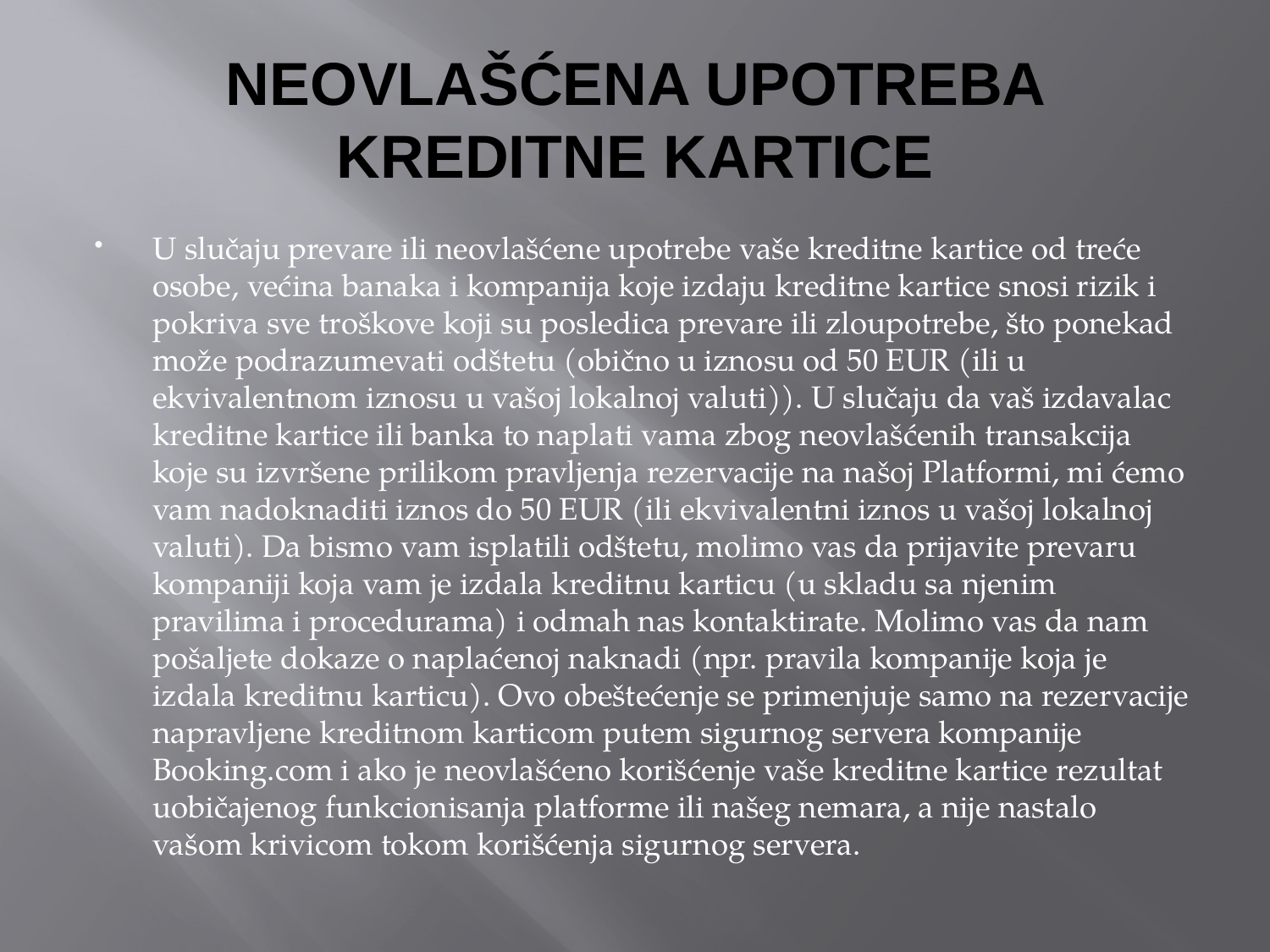

# NEOVLAŠĆENA UPOTREBA KREDITNE KARTICE
U slučaju prevare ili neovlašćene upotrebe vaše kreditne kartice od treće osobe, većina banaka i kompanija koje izdaju kreditne kartice snosi rizik i pokriva sve troškove koji su posledica prevare ili zloupotrebe, što ponekad može podrazumevati odštetu (obično u iznosu od 50 EUR (ili u ekvivalentnom iznosu u vašoj lokalnoj valuti)). U slučaju da vaš izdavalac kreditne kartice ili banka to naplati vama zbog neovlašćenih transakcija koje su izvršene prilikom pravljenja rezervacije na našoj Platformi, mi ćemo vam nadoknaditi iznos do 50 EUR (ili ekvivalentni iznos u vašoj lokalnoj valuti). Da bismo vam isplatili odštetu, molimo vas da prijavite prevaru kompaniji koja vam je izdala kreditnu karticu (u skladu sa njenim pravilima i procedurama) i odmah nas kontaktirate. Molimo vas da nam pošaljete dokaze o naplaćenoj naknadi (npr. pravila kompanije koja je izdala kreditnu karticu). Ovo obeštećenje se primenjuje samo na rezervacije napravljene kreditnom karticom putem sigurnog servera kompanije Booking.com i ako je neovlašćeno korišćenje vaše kreditne kartice rezultat uobičajenog funkcionisanja platforme ili našeg nemara, a nije nastalo vašom krivicom tokom korišćenja sigurnog servera.